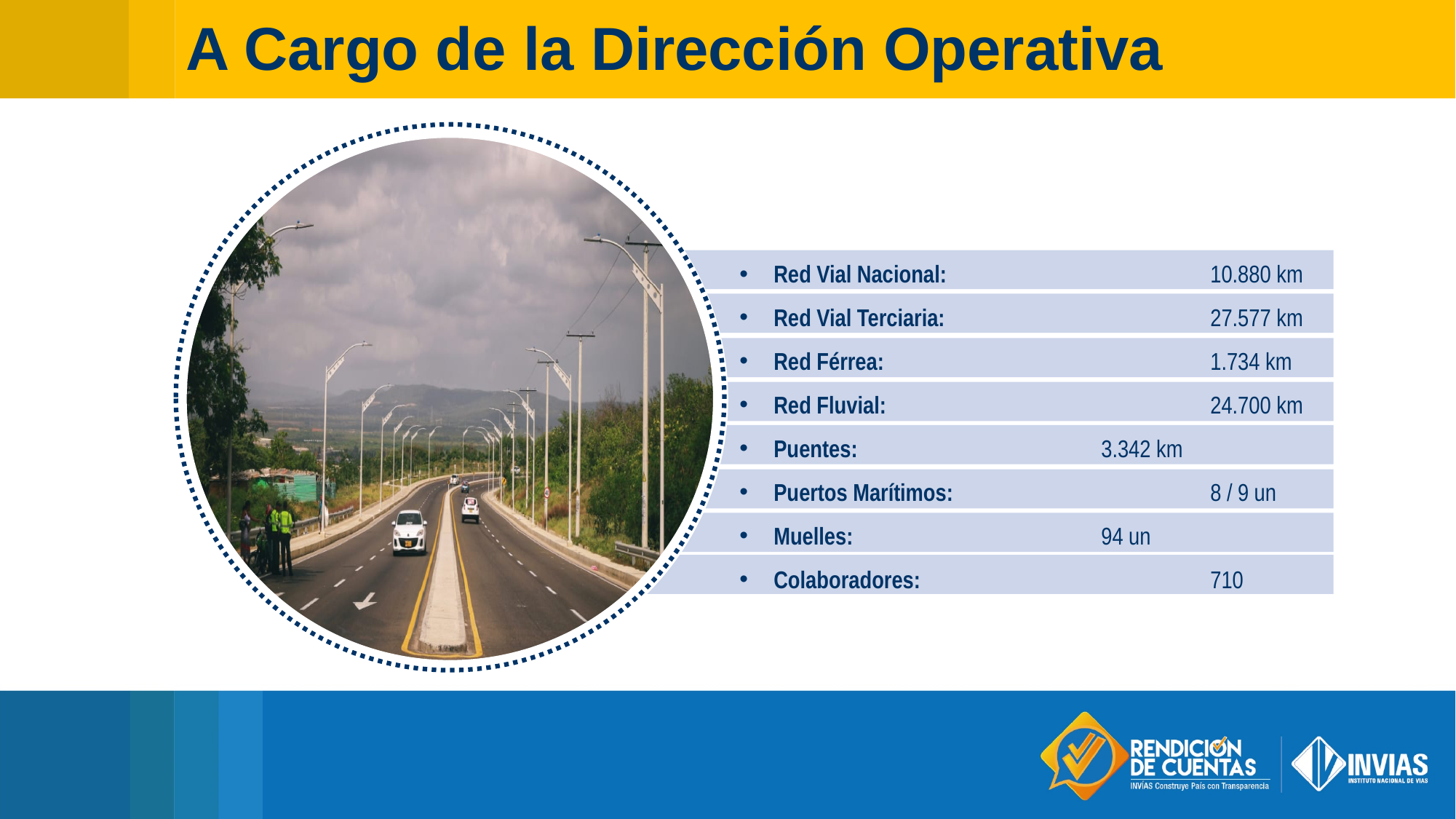

A Cargo de la Dirección Operativa

Red Vial Nacional: 			10.880 km
Red Vial Terciaria:			27.577 km
Red Férrea:			1.734 km
Red Fluvial: 			24.700 km
Puentes:			3.342 km
Puertos Marítimos:			8 / 9 un
Muelles:			94 un
Colaboradores: 			710